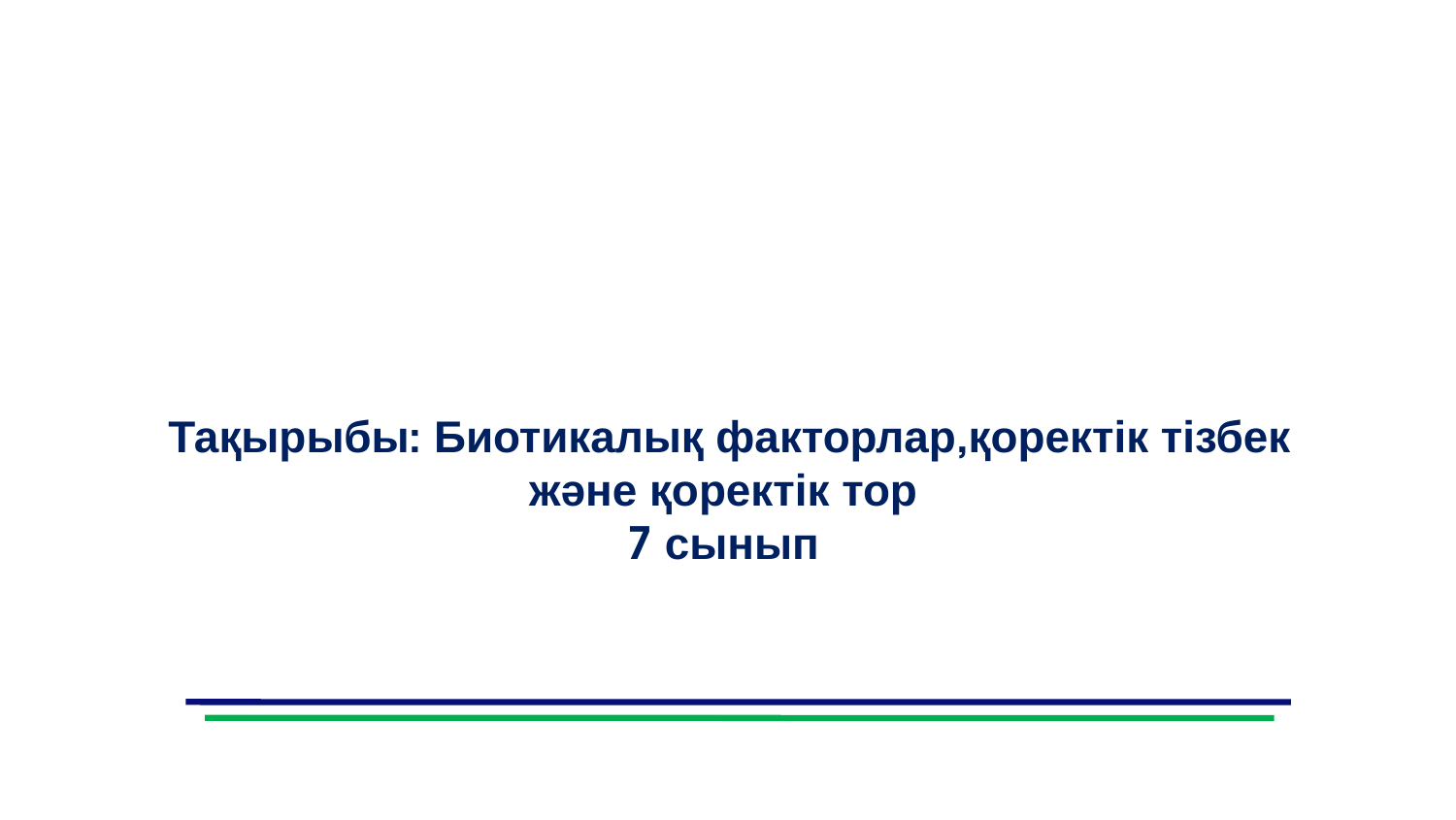

Тақырыбы: Биотикалық факторлар,қоректік тізбек және қоректік тор
7 сынып